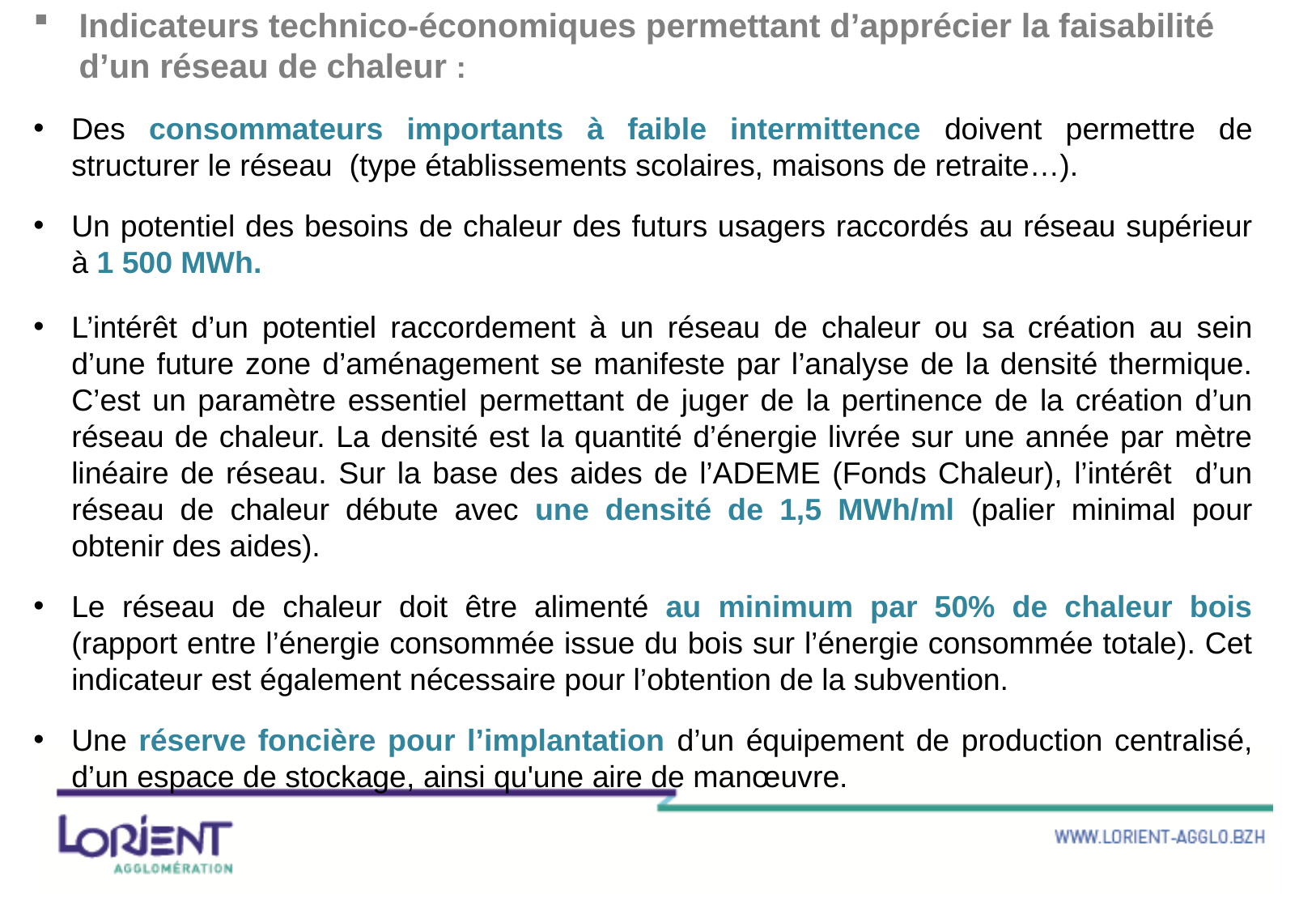

Indicateurs technico-économiques permettant d’apprécier la faisabilité d’un réseau de chaleur :

Des consommateurs importants à faible intermittence doivent permettre de structurer le réseau  (type établissements scolaires, maisons de retraite…).

Un potentiel des besoins de chaleur des futurs usagers raccordés au réseau supérieur à 1 500 MWh.

L’intérêt d’un potentiel raccordement à un réseau de chaleur ou sa création au sein d’une future zone d’aménagement se manifeste par l’analyse de la densité thermique. C’est un paramètre essentiel permettant de juger de la pertinence de la création d’un réseau de chaleur. La densité est la quantité d’énergie livrée sur une année par mètre linéaire de réseau. Sur la base des aides de l’ADEME (Fonds Chaleur), l’intérêt  d’un réseau de chaleur débute avec une densité de 1,5 MWh/ml (palier minimal pour obtenir des aides).

Le réseau de chaleur doit être alimenté au minimum par 50% de chaleur bois (rapport entre l’énergie consommée issue du bois sur l’énergie consommée totale). Cet indicateur est également nécessaire pour l’obtention de la subvention.

Une réserve foncière pour l’implantation d’un équipement de production centralisé, d’un espace de stockage, ainsi qu'une aire de manœuvre.